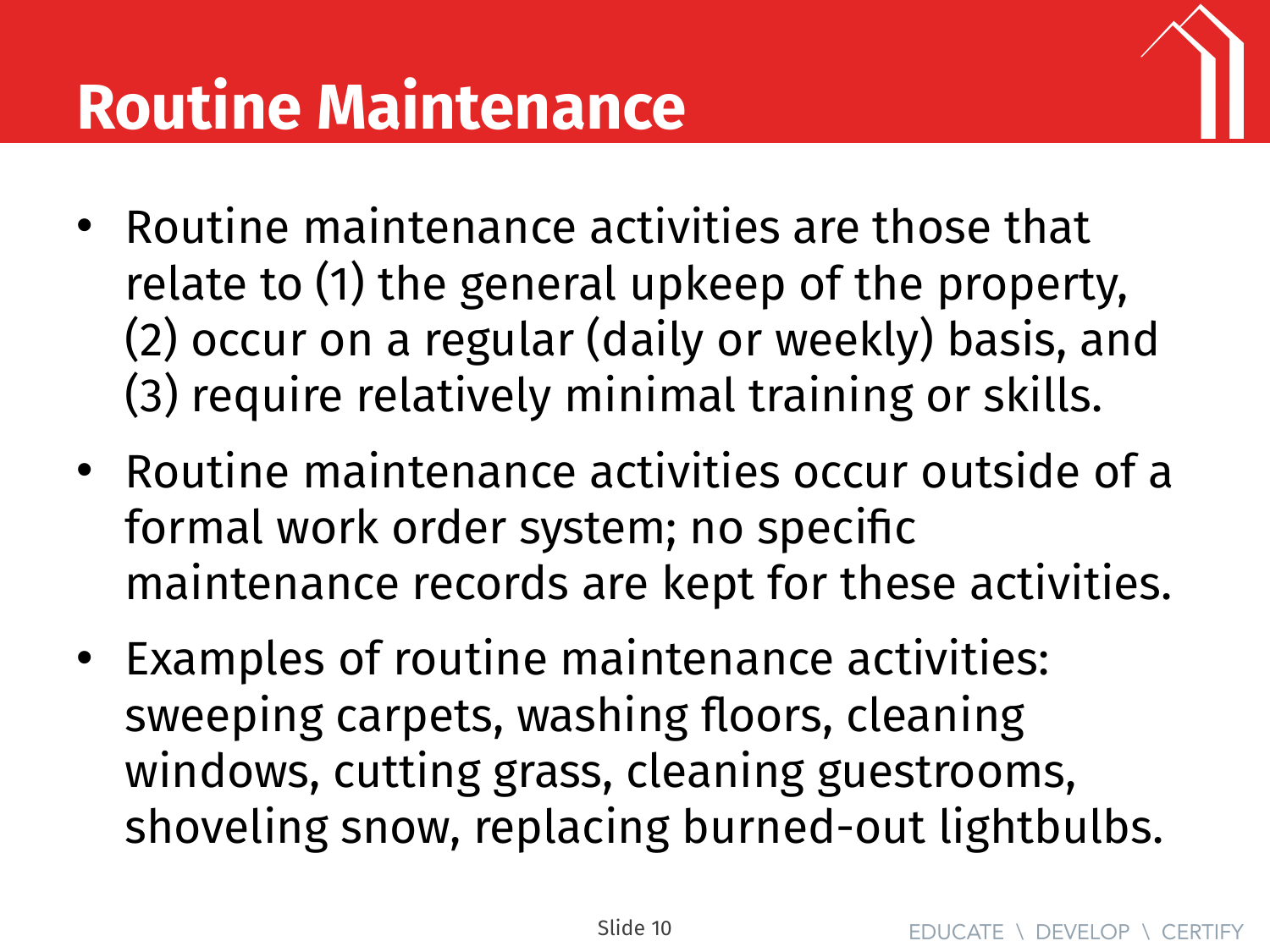

# Routine Maintenance
Routine maintenance activities are those that relate to (1) the general upkeep of the property, (2) occur on a regular (daily or weekly) basis, and (3) require relatively minimal training or skills.
Routine maintenance activities occur outside of a formal work order system; no specific maintenance records are kept for these activities.
Examples of routine maintenance activities: sweeping carpets, washing floors, cleaning windows, cutting grass, cleaning guestrooms, shoveling snow, replacing burned-out lightbulbs.
Slide 10